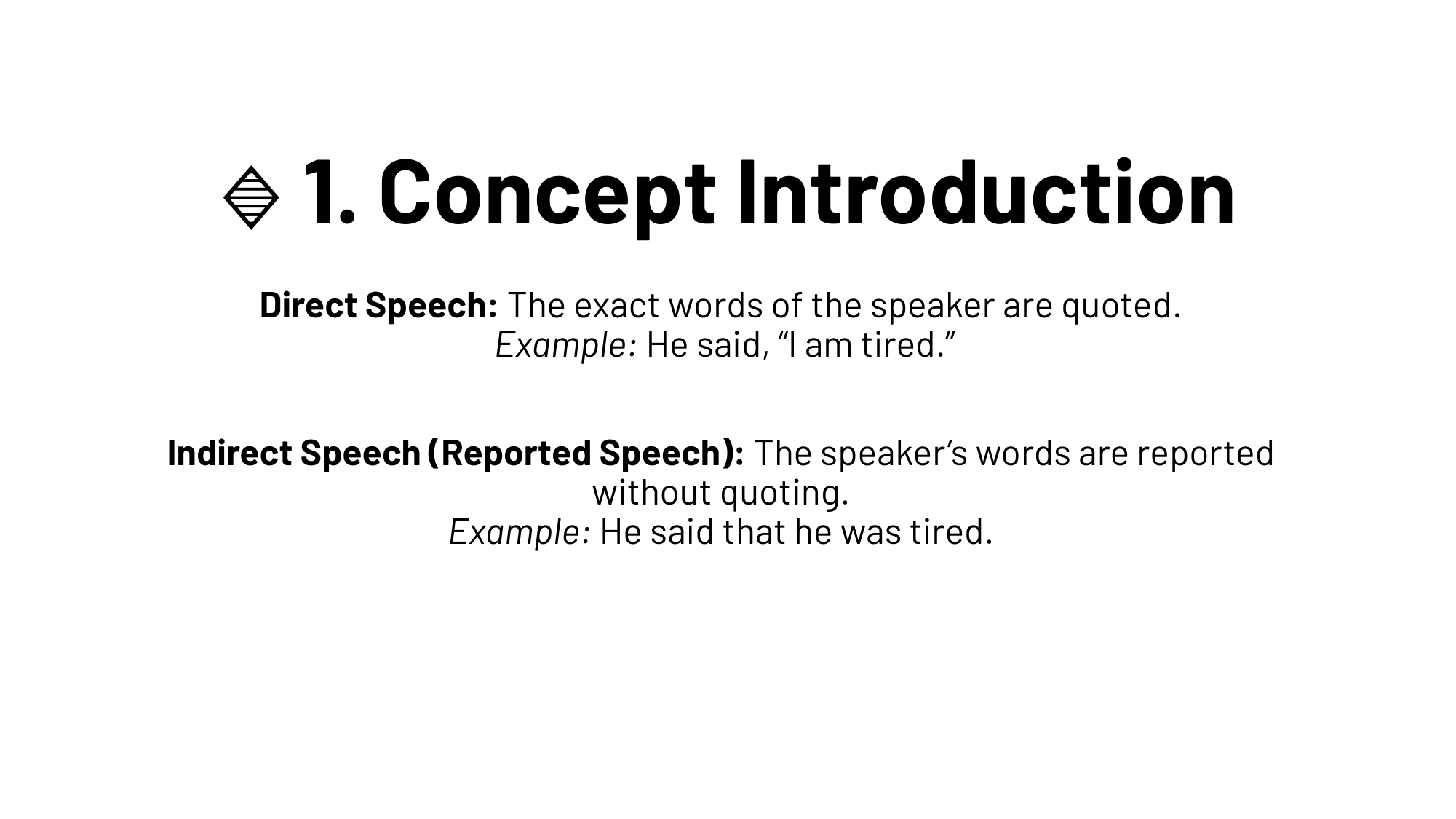

# 🔹 1. Concept Introduction
Direct Speech: The exact words of the speaker are quoted.
 Example: He said, “I am tired.”

Indirect Speech (Reported Speech): The speaker’s words are reported without quoting.
Example: He said that he was tired.